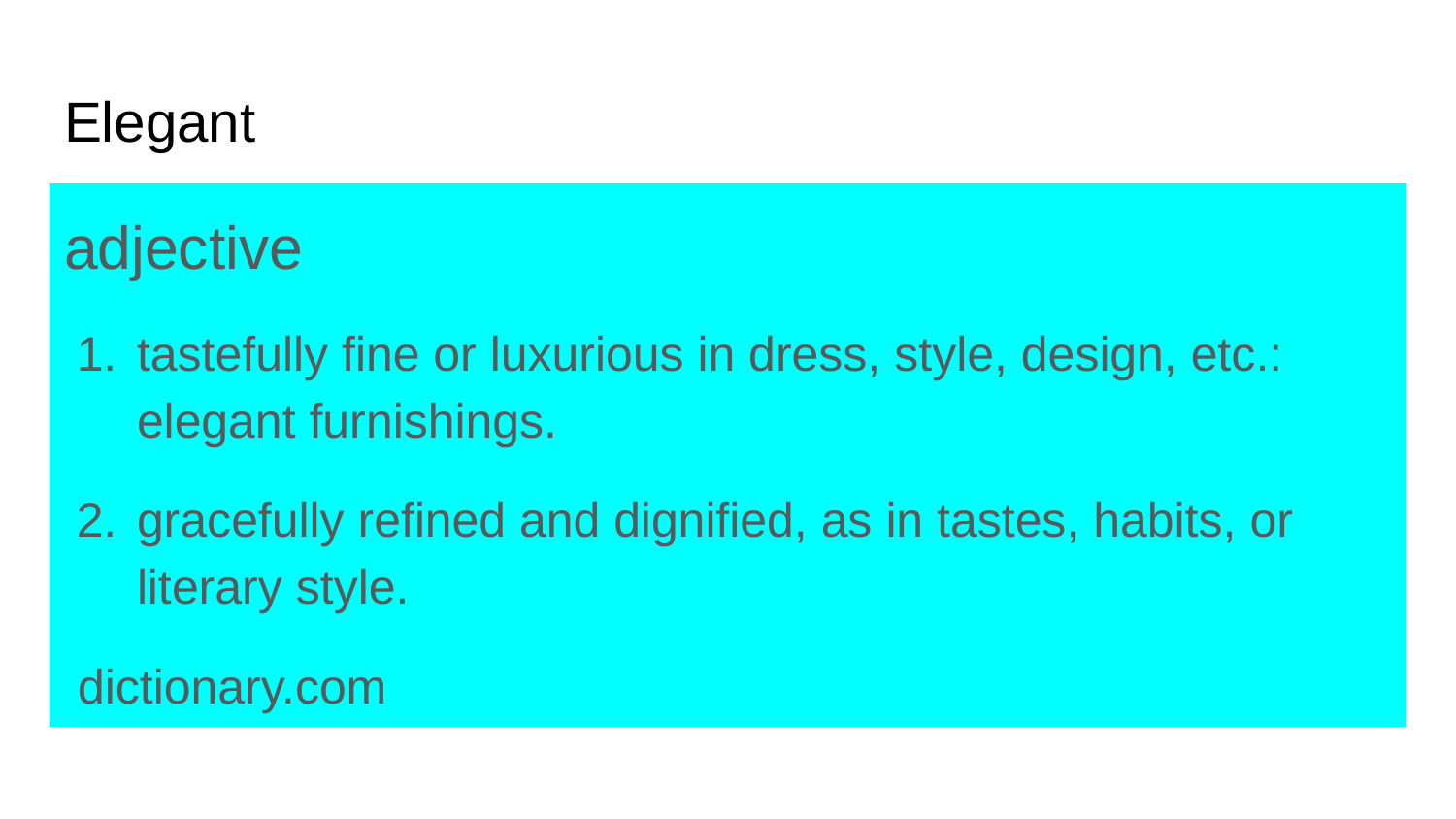

# Elegant
adjective
tastefully fine or luxurious in dress, style, design, etc.: elegant furnishings.
gracefully refined and dignified, as in tastes, habits, or literary style.
 dictionary.com